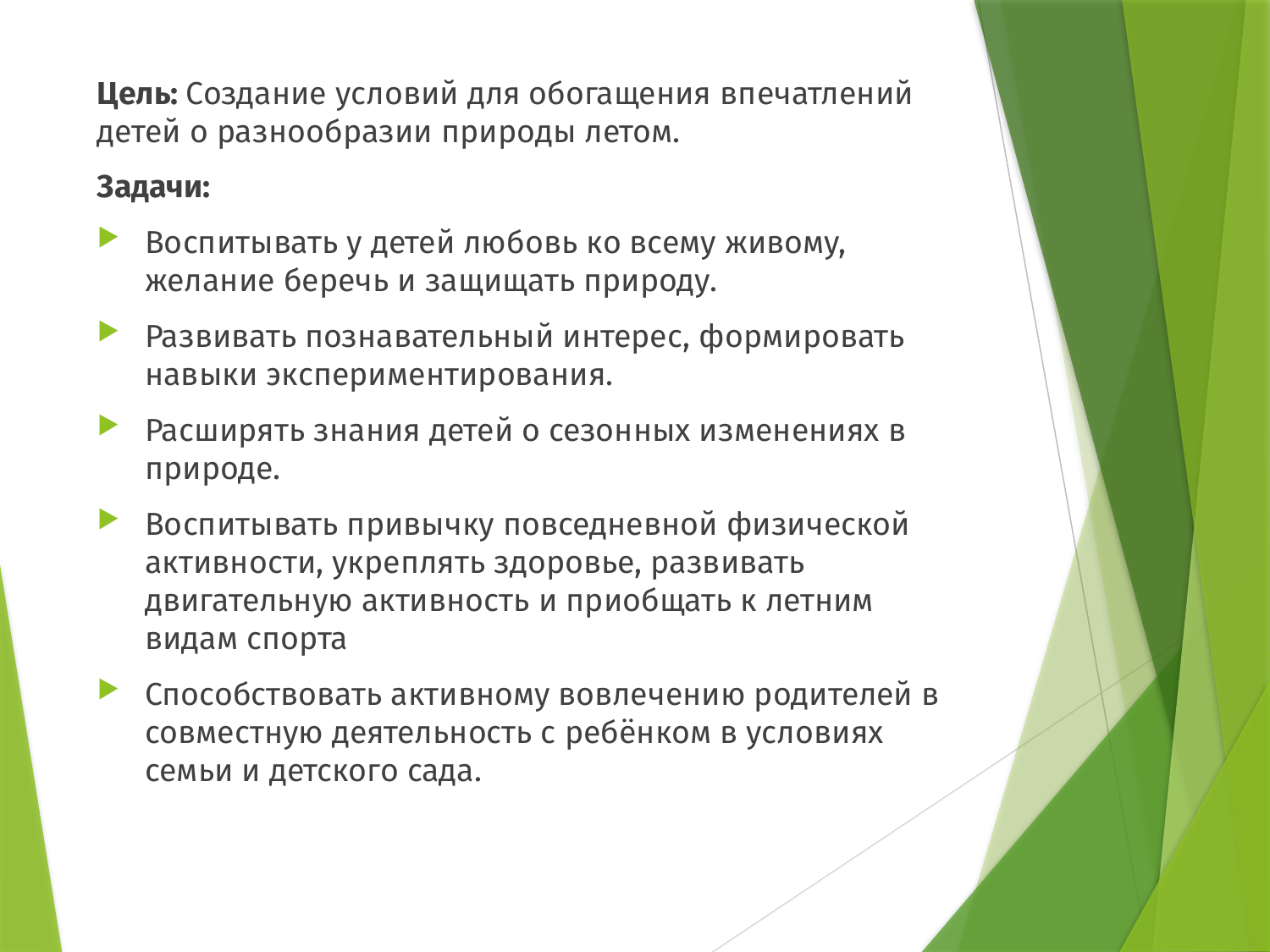

Цель: Создание условий для обогащения впечатлений детей о разнообразии природы летом.
Задачи:
Воспитывать у детей любовь ко всему живому, желание беречь и защищать природу.
Развивать познавательный интерес, формировать навыки экспериментирования.
Расширять знания детей о сезонных изменениях в природе.
Воспитывать привычку повседневной физической активности, укреплять здоровье, развивать двигательную активность и приобщать к летним видам спорта
Способствовать активному вовлечению родителей в совместную деятельность с ребёнком в условиях семьи и детского сада.